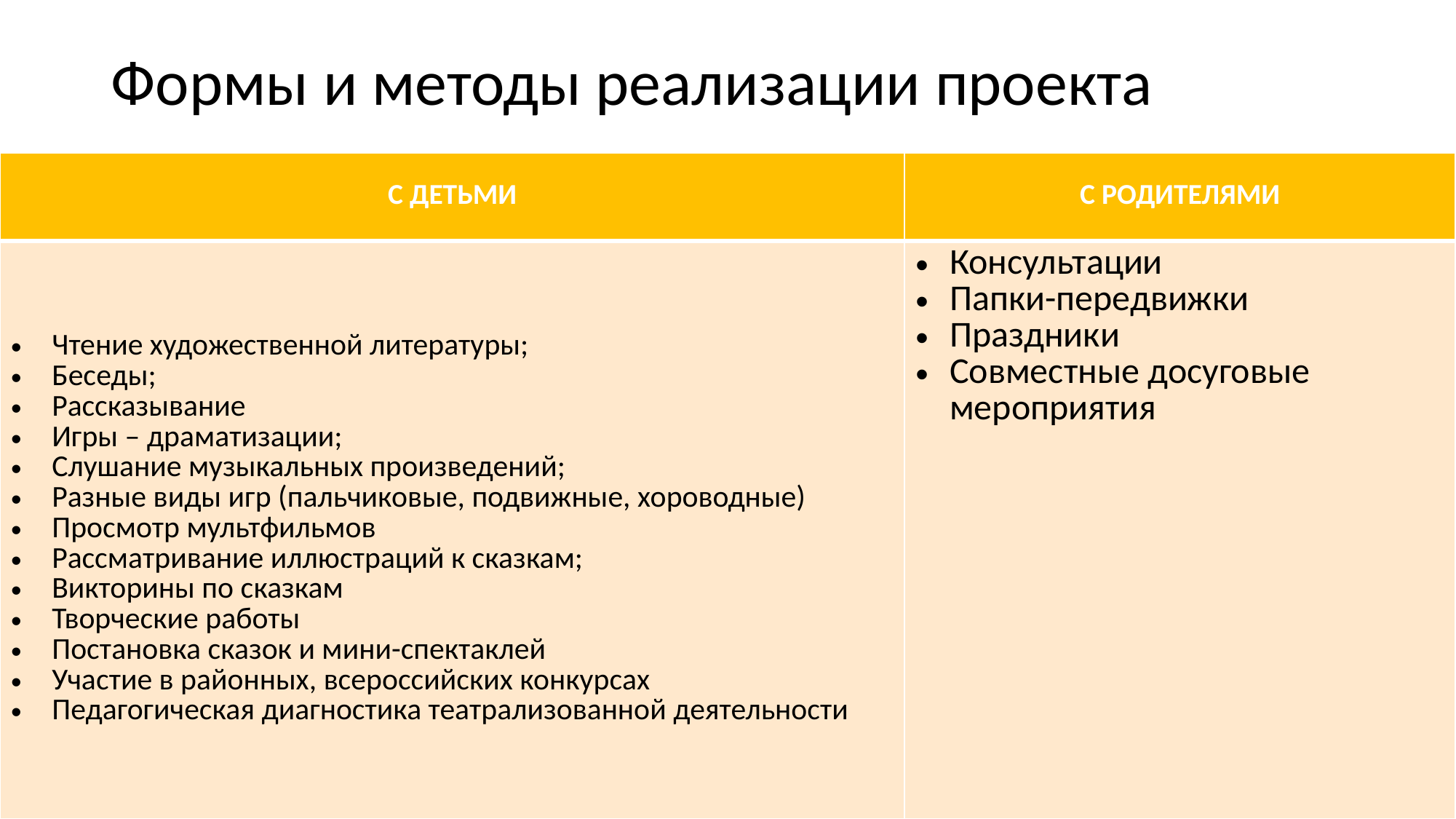

# Формы и методы реализации проекта
| С ДЕТЬМИ | С РОДИТЕЛЯМИ |
| --- | --- |
| Чтение художественной литературы; Беседы; Рассказывание Игры – драматизации; Слушание музыкальных произведений; Разные виды игр (пальчиковые, подвижные, хороводные) Просмотр мультфильмов Рассматривание иллюстраций к сказкам; Викторины по сказкам Творческие работы Постановка сказок и мини-спектаклей Участие в районных, всероссийских конкурсах Педагогическая диагностика театрализованной деятельности | Консультации Папки-передвижки Праздники Совместные досуговые мероприятия |